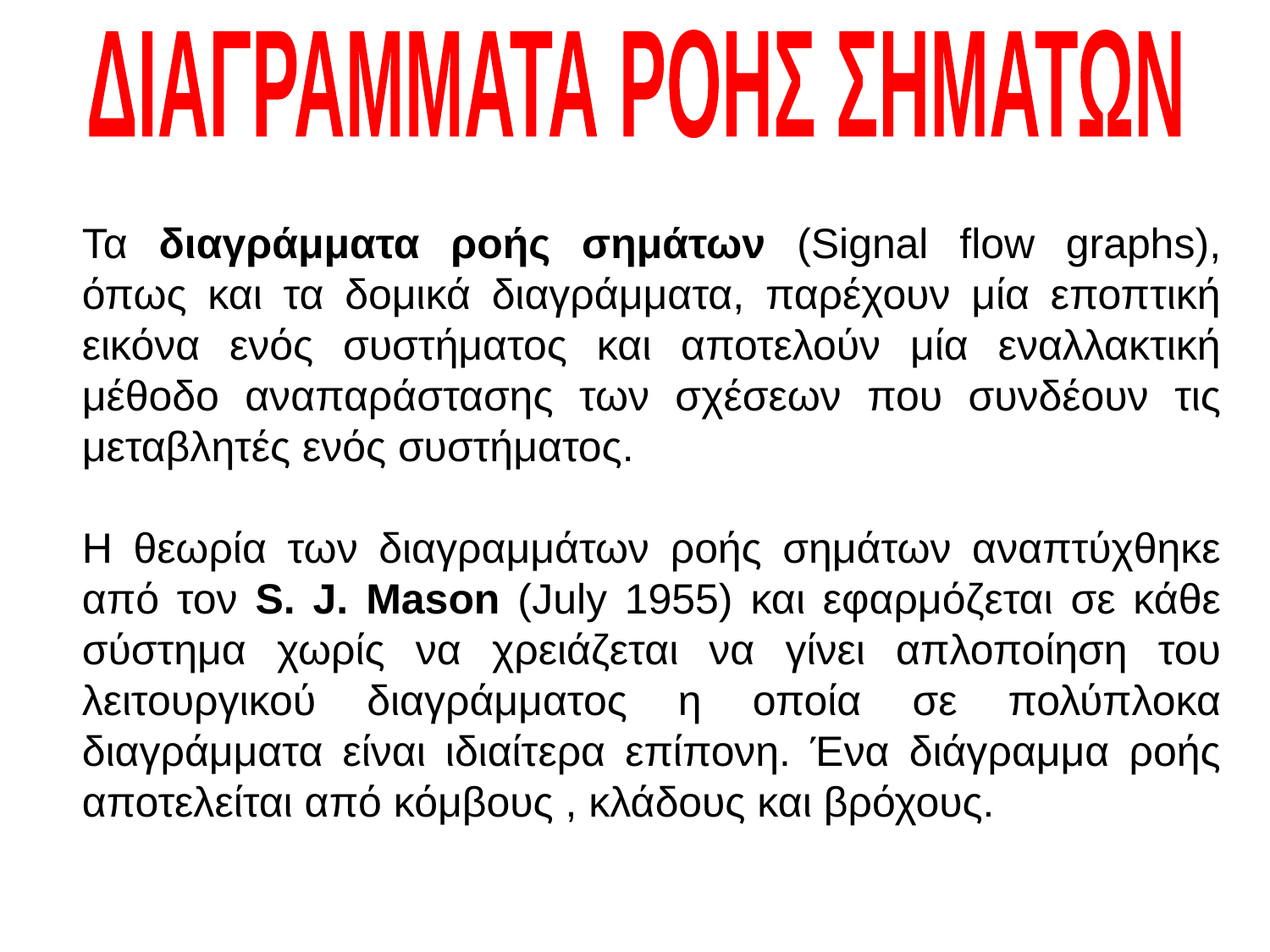

ΔΙΑΓΡΑΜΜΑΤΑ ΡΟΗΣ ΣΗΜΑΤΩΝ

Τα διαγράμματα ροής σημάτων (Signal flow graphs), όπως και τα δομικά διαγράμματα, παρέχουν μία εποπτική εικόνα ενός συστήματος και αποτελούν μία εναλλακτική μέθοδο αναπαράστασης των σχέσεων που συνδέουν τις μεταβλητές ενός συστήματος.

Η θεωρία των διαγραμμάτων ροής σημάτων αναπτύχθηκε από τον S. J. Mason (July 1955) και εφαρμόζεται σε κάθε σύστημα χωρίς να χρειάζεται να γίνει απλοποίηση του λειτουργικού διαγράμματος η οποία σε πολύπλοκα διαγράμματα είναι ιδιαίτερα επίπονη. Ένα διάγραμμα ροής αποτελείται από κόμβους , κλάδους και βρόχους.